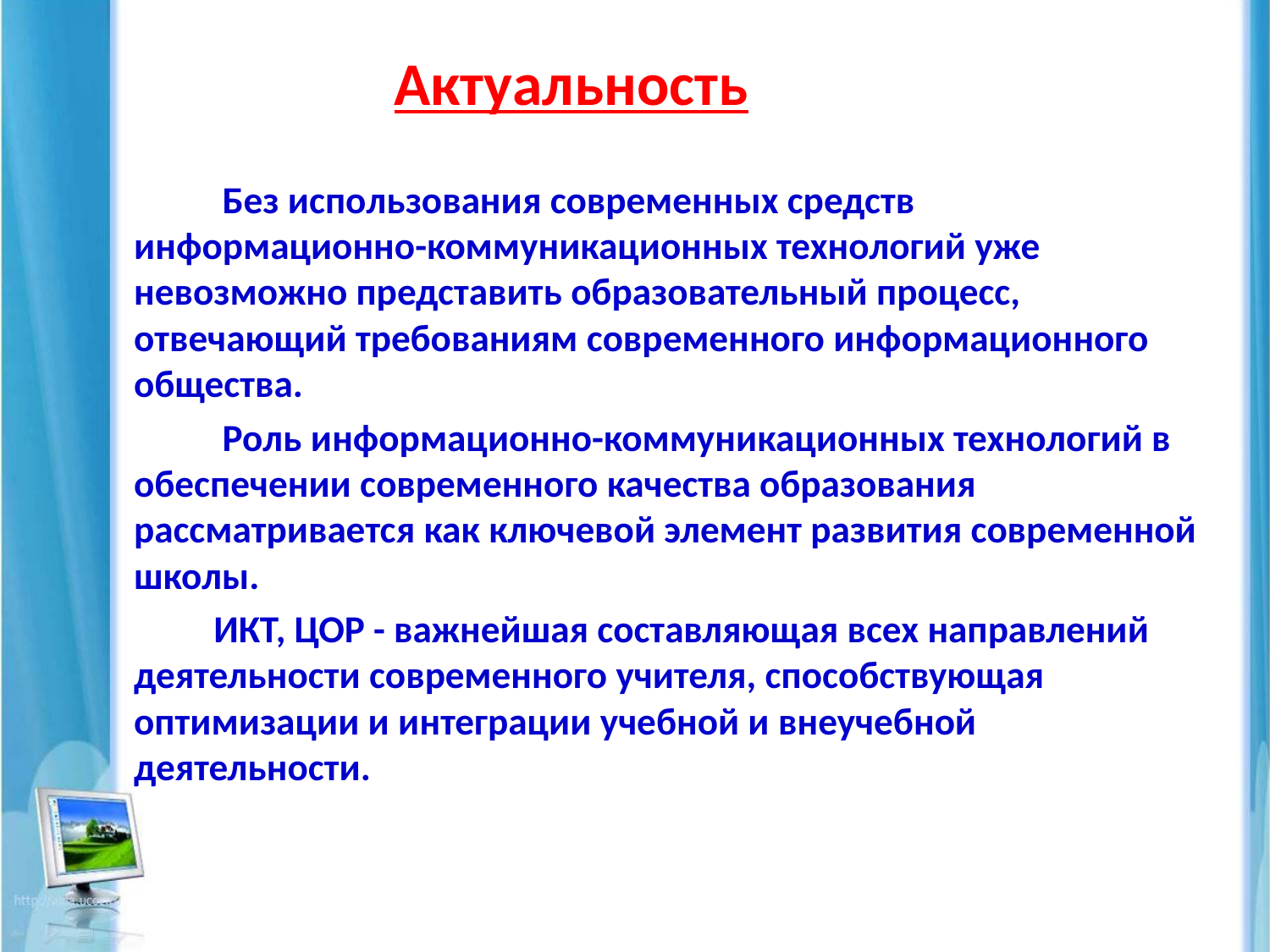

Актуальность
               Без использования современных средств информационно-коммуникационных технологий уже невозможно представить образовательный процесс, отвечающий требованиям современного информационного общества.
               Роль информационно-коммуникационных технологий в обеспечении современного качества образования рассматривается как ключевой элемент развития современной школы.
              ИКТ, ЦОР - важнейшая составляющая всех направлений деятельности современного учителя, способствующая оптимизации и интеграции учебной и внеучебной деятельности.